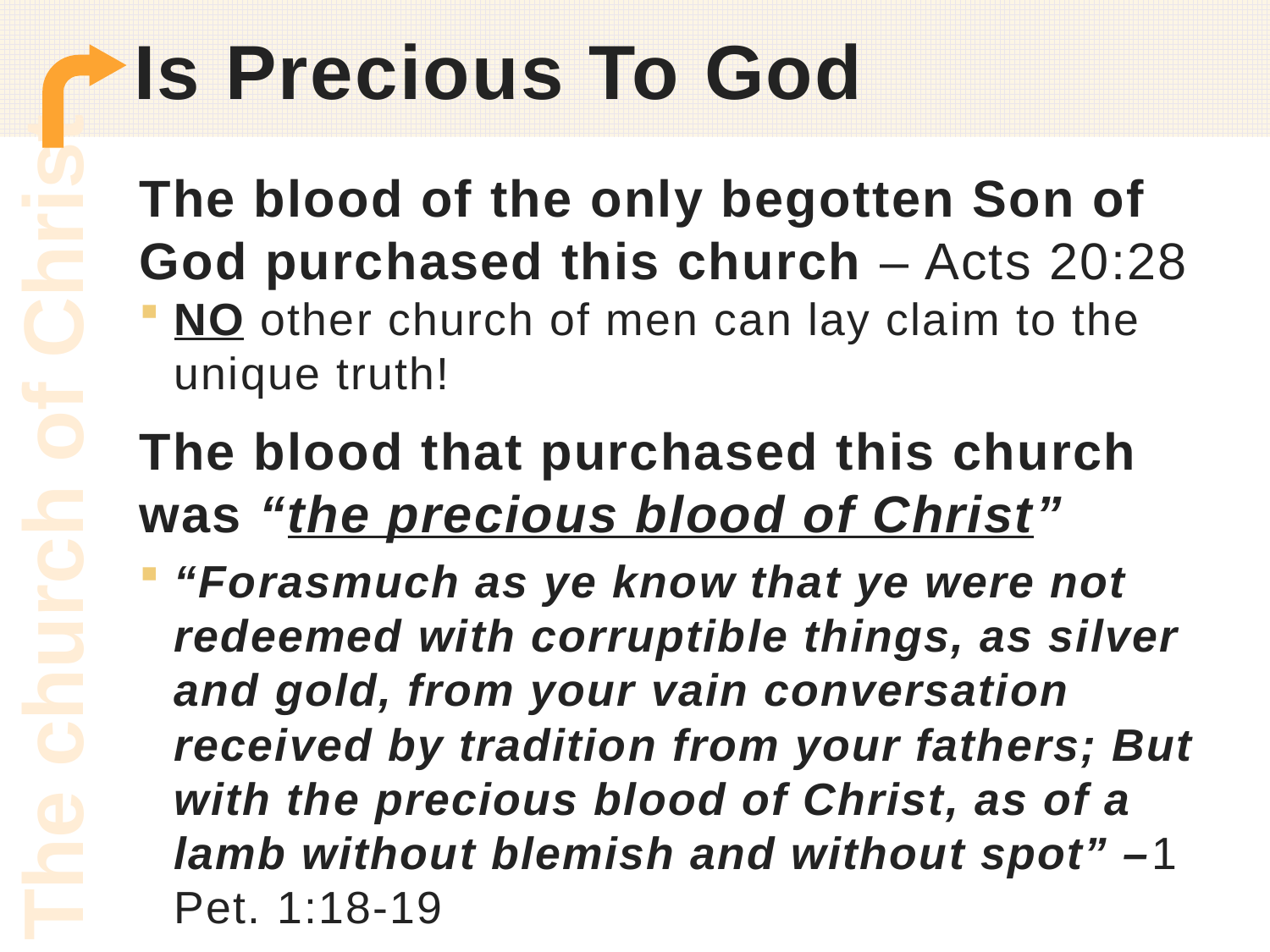

# Is Precious To God

The blood of the only begotten Son of God purchased this church – Acts 20:28
NO other church of men can lay claim to the unique truth!
The blood that purchased this church was “the precious blood of Christ”
“Forasmuch as ye know that ye were not redeemed with corruptible things, as silver and gold, from your vain conversation received by tradition from your fathers; But with the precious blood of Christ, as of a lamb without blemish and without spot” –1 Pet. 1:18-19
The church of Christ
8